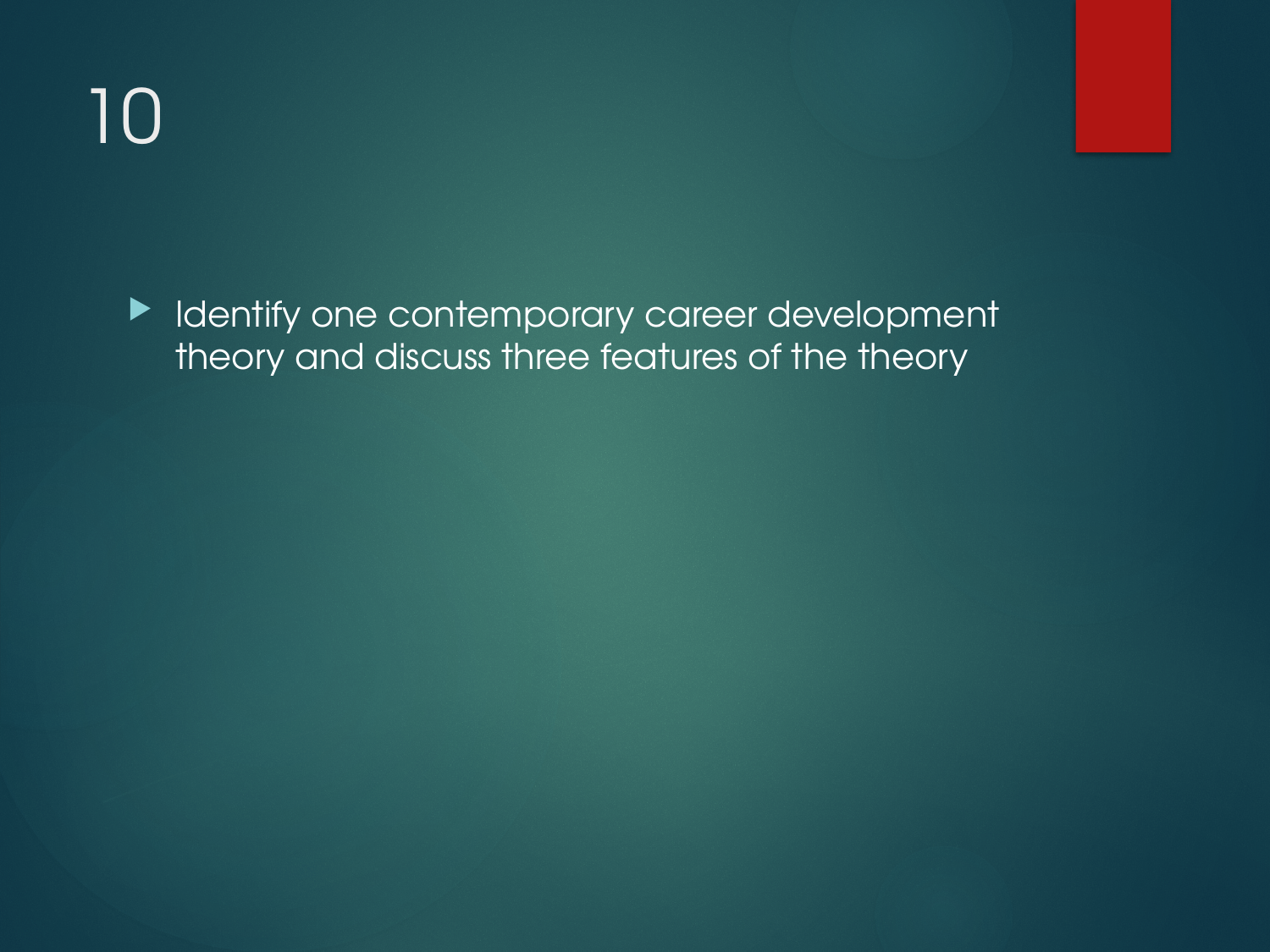

# 10
Identify one contemporary career development theory and discuss three features of the theory